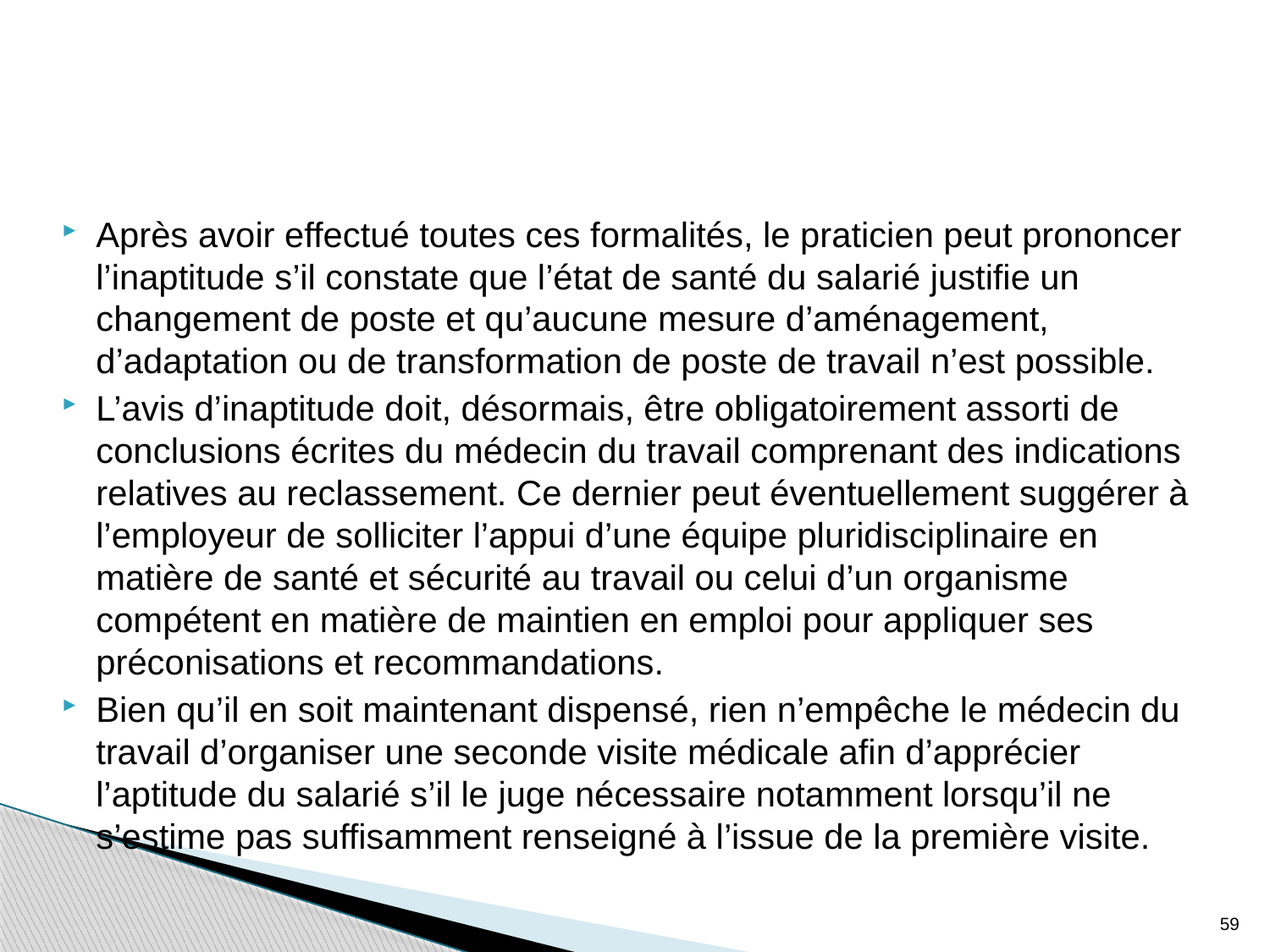

#
Après avoir effectué toutes ces formalités, le praticien peut prononcer l’inaptitude s’il constate que l’état de santé du salarié justifie un changement de poste et qu’aucune mesure d’aménagement, d’adaptation ou de transformation de poste de travail n’est possible.
L’avis d’inaptitude doit, désormais, être obligatoirement assorti de conclusions écrites du médecin du travail comprenant des indications relatives au reclassement. Ce dernier peut éventuellement suggérer à l’employeur de solliciter l’appui d’une équipe pluridisciplinaire en matière de santé et sécurité au travail ou celui d’un organisme compétent en matière de maintien en emploi pour appliquer ses préconisations et recommandations.
Bien qu’il en soit maintenant dispensé, rien n’empêche le médecin du travail d’organiser une seconde visite médicale afin d’apprécier l’aptitude du salarié s’il le juge nécessaire notamment lorsqu’il ne s’estime pas suffisamment renseigné à l’issue de la première visite.
59